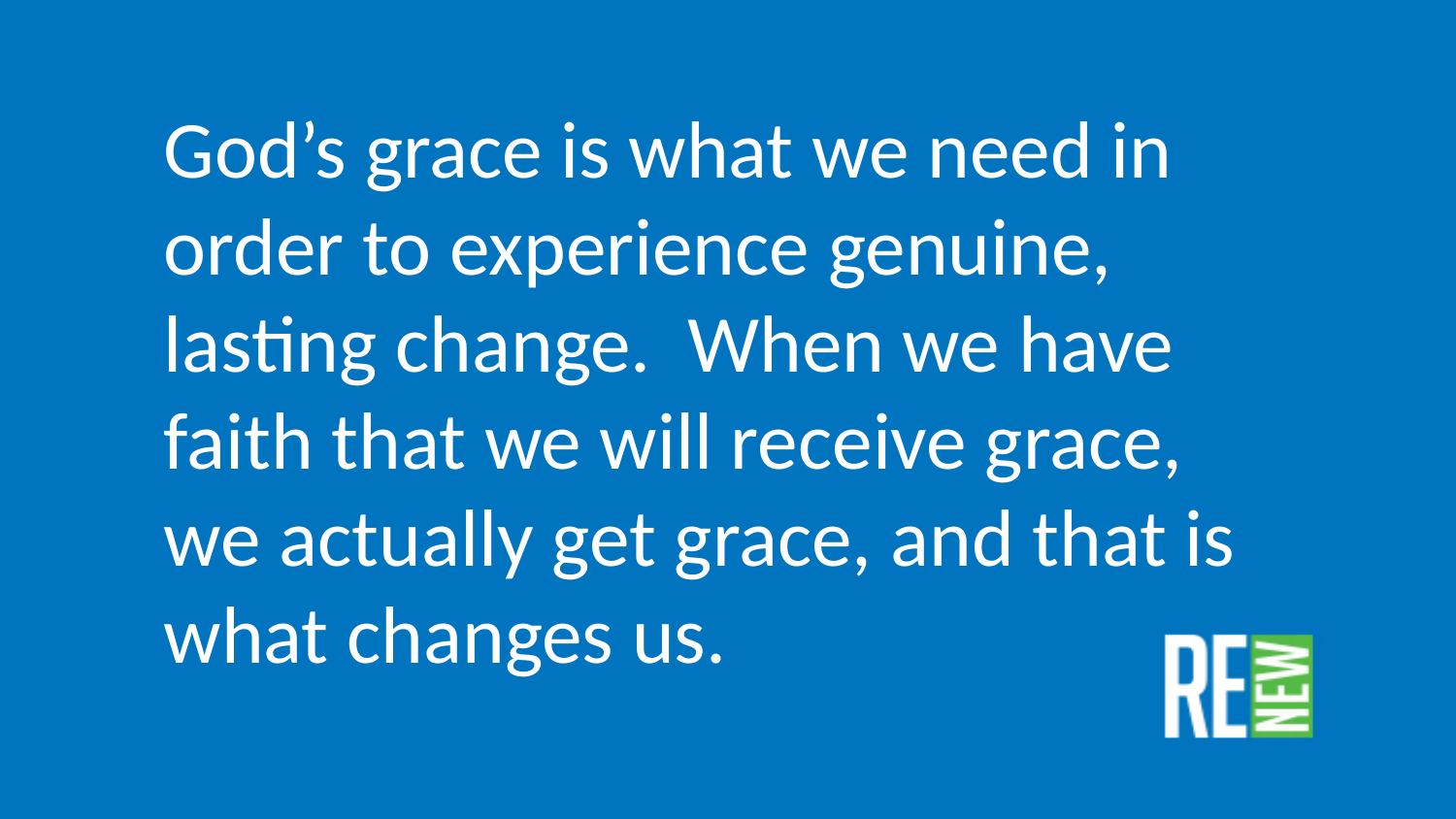

God’s grace is what we need in order to experience genuine, lasting change.  When we have faith that we will receive grace, we actually get grace, and that is what changes us.